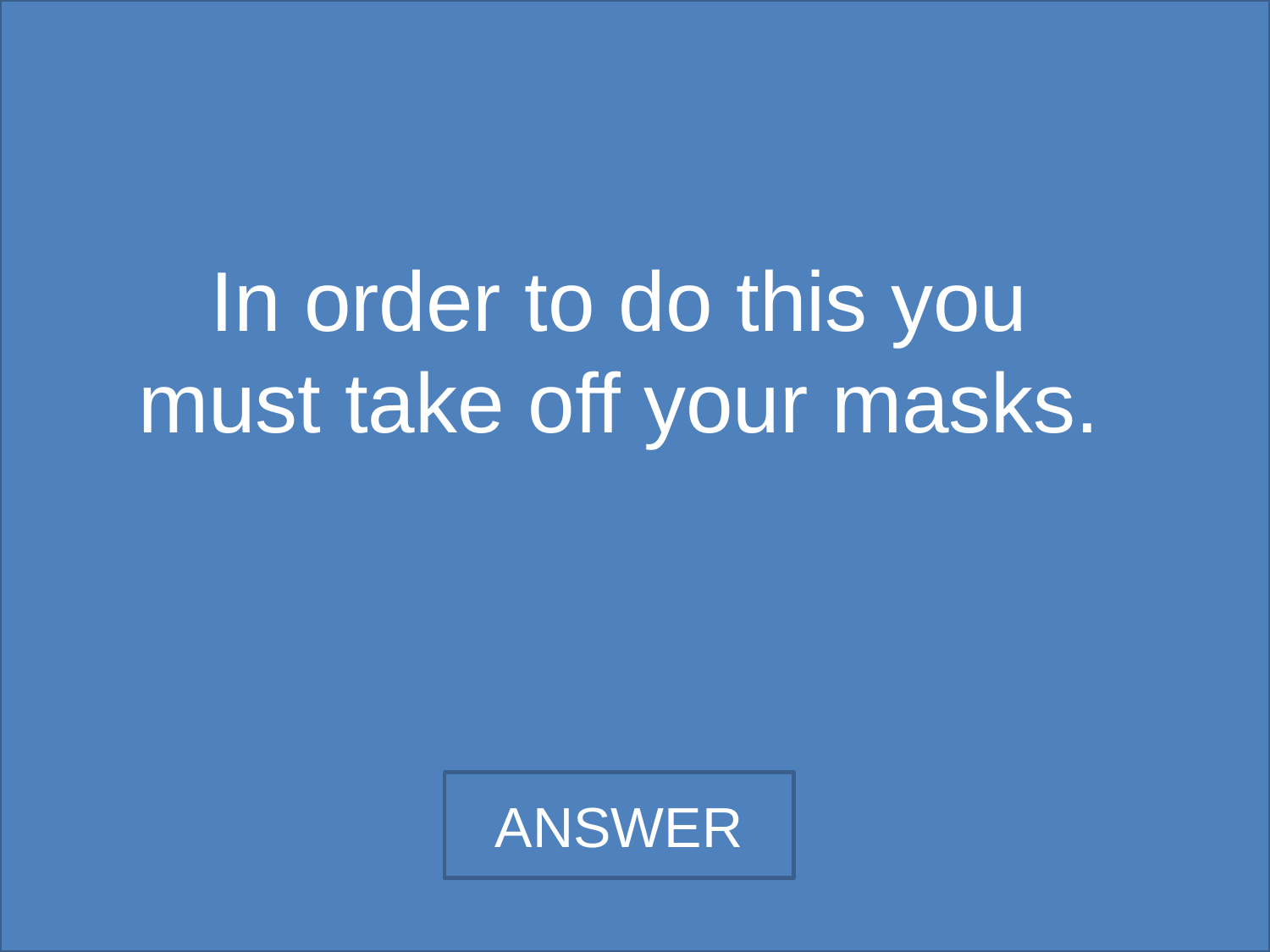

HUGE-100
In order to do this you must take off your masks.